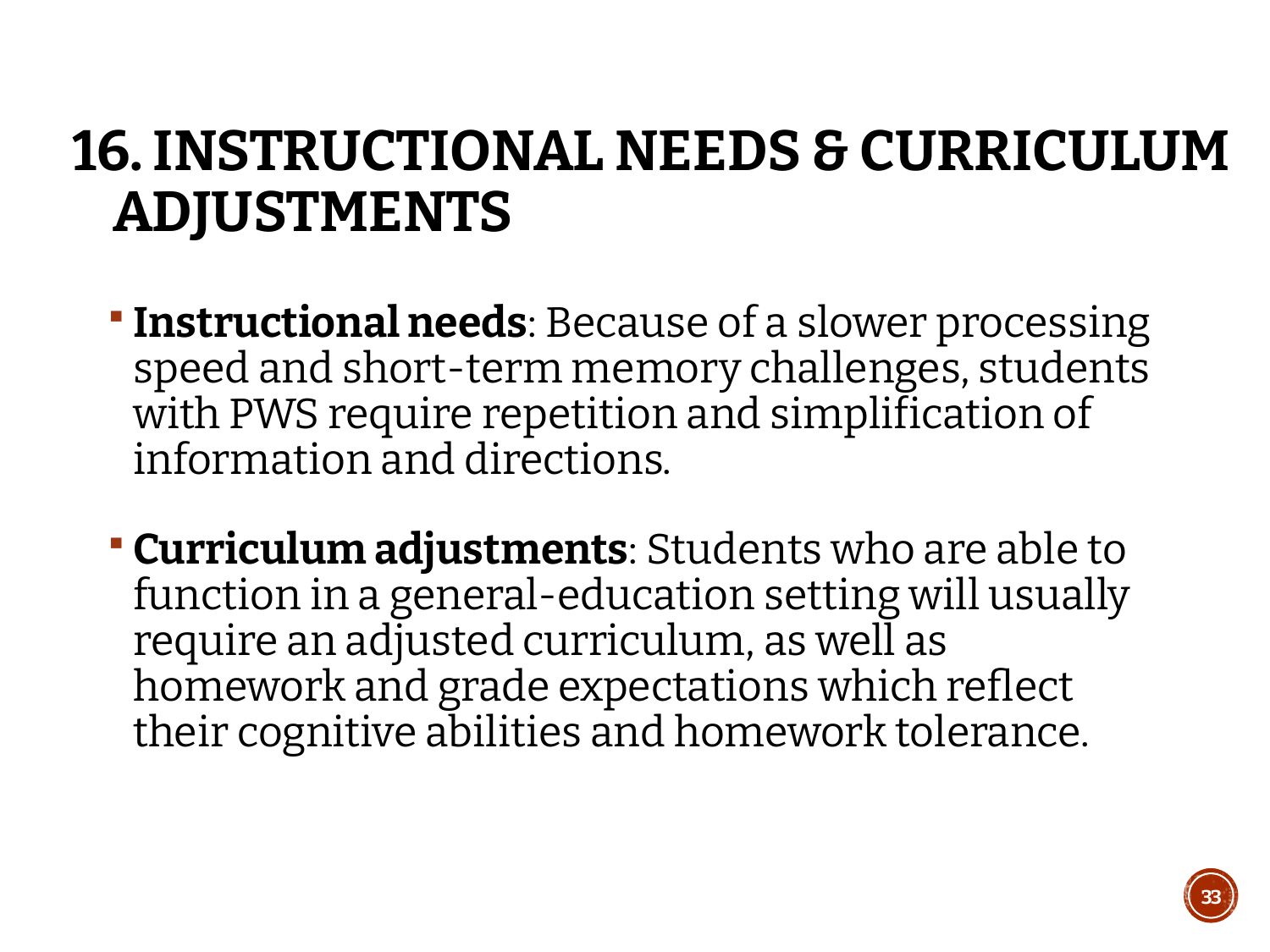

16. Instructional needs & curriculum
    adjustments
Instructional needs: Because of a slower processing speed and short-term memory challenges, students with PWS require repetition and simplification of information and directions.

Curriculum adjustments: Students who are able to function in a general-education setting will usually require an adjusted curriculum, as well as homework and grade expectations which reflect their cognitive abilities and homework tolerance.

33